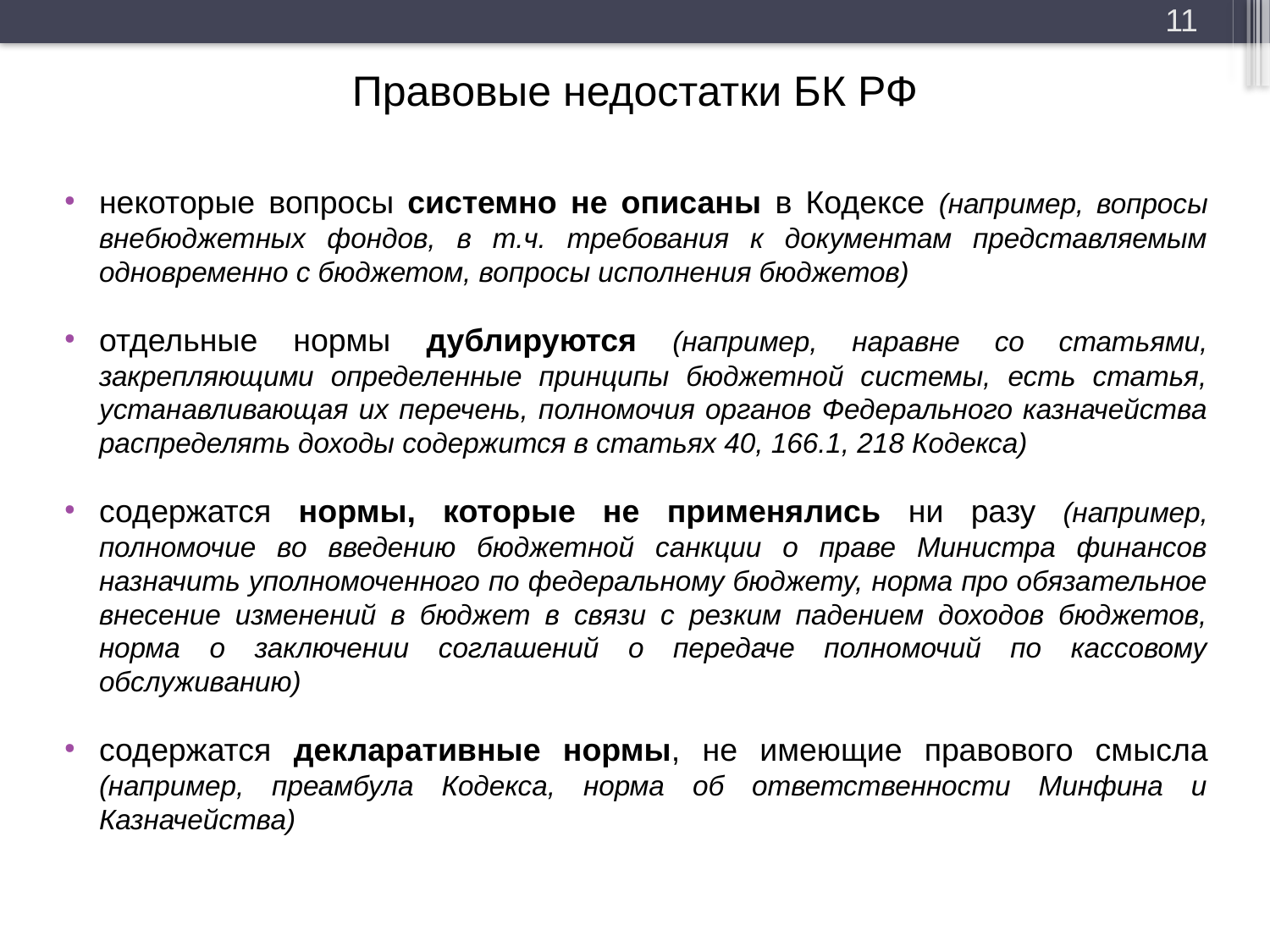

11
# Правовые недостатки БК РФ
некоторые вопросы системно не описаны в Кодексе (например, вопросы внебюджетных фондов, в т.ч. требования к документам представляемым одновременно с бюджетом, вопросы исполнения бюджетов)
отдельные нормы дублируются (например, наравне со статьями, закрепляющими определенные принципы бюджетной системы, есть статья, устанавливающая их перечень, полномочия органов Федерального казначейства распределять доходы содержится в статьях 40, 166.1, 218 Кодекса)
содержатся нормы, которые не применялись ни разу (например, полномочие во введению бюджетной санкции о праве Министра финансов назначить уполномоченного по федеральному бюджету, норма про обязательное внесение изменений в бюджет в связи с резким падением доходов бюджетов, норма о заключении соглашений о передаче полномочий по кассовому обслуживанию)
содержатся декларативные нормы, не имеющие правового смысла (например, преамбула Кодекса, норма об ответственности Минфина и Казначейства)